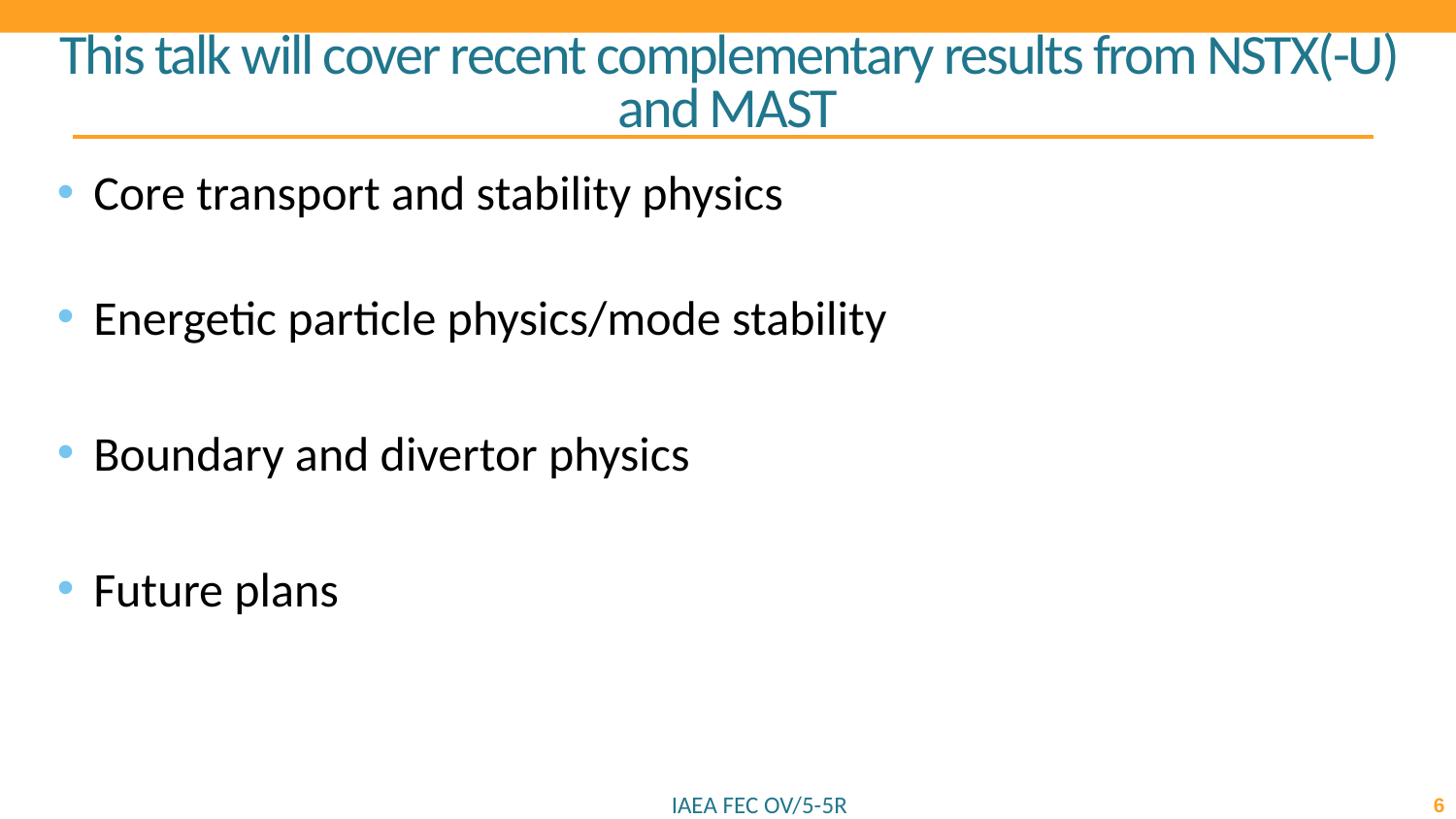

# This talk will cover recent complementary results from NSTX(-U) and MAST
Core transport and stability physics

Energetic particle physics/mode stability

Boundary and divertor physics

Future plans